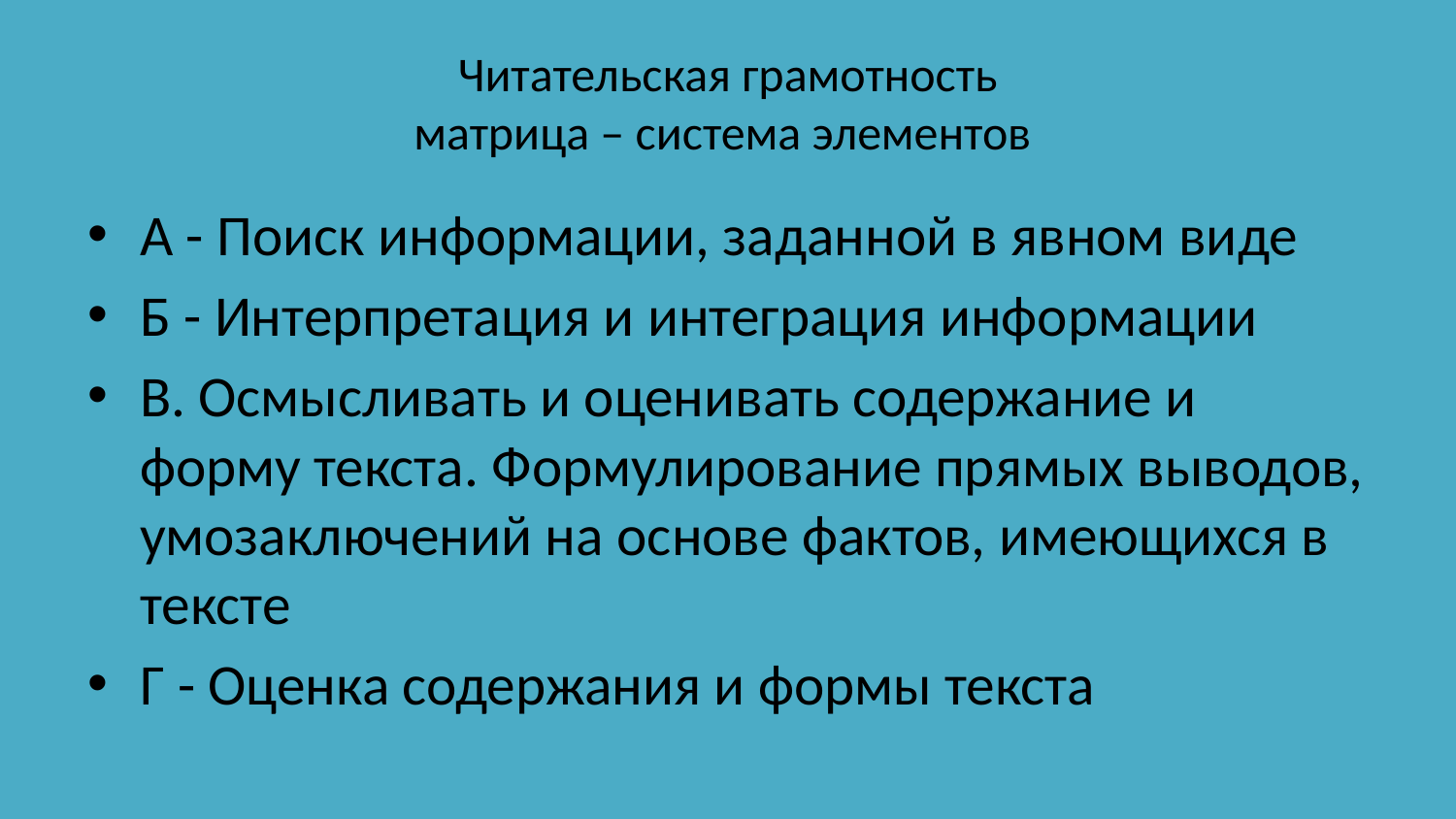

# Читательская грамотность матрица – система элементов
А - Поиск информации, заданной в явном виде
Б - Интерпретация и интеграция информации
В. Осмысливать и оценивать содержание и форму текста. Формулирование прямых выводов, умозаключений на основе фактов, имеющихся в тексте
Г - Оценка содержания и формы текста